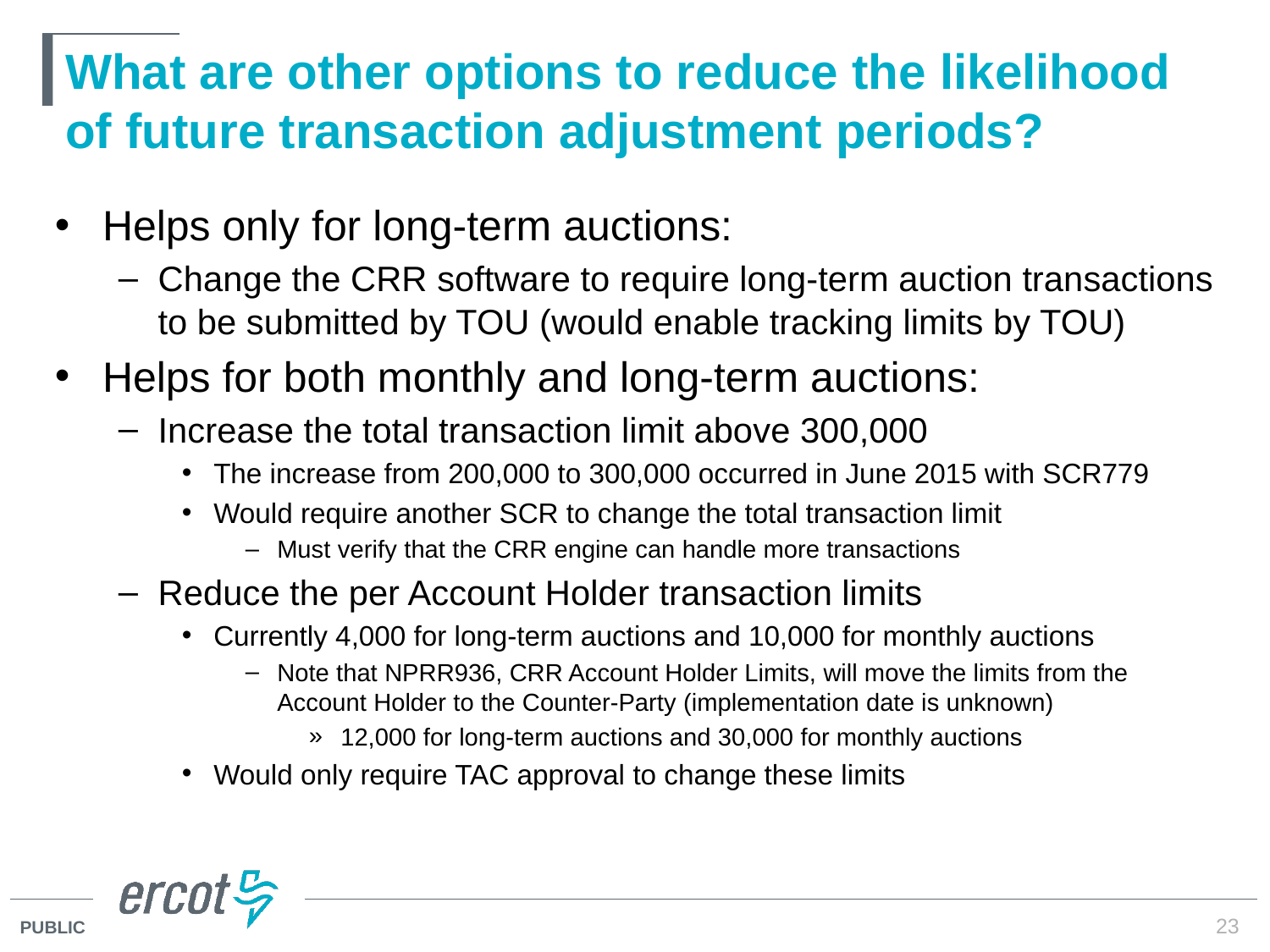

# What are other options to reduce the likelihood of future transaction adjustment periods?
Helps only for long-term auctions:
Change the CRR software to require long-term auction transactions to be submitted by TOU (would enable tracking limits by TOU)
Helps for both monthly and long-term auctions:
Increase the total transaction limit above 300,000
The increase from 200,000 to 300,000 occurred in June 2015 with SCR779
Would require another SCR to change the total transaction limit
Must verify that the CRR engine can handle more transactions
Reduce the per Account Holder transaction limits
Currently 4,000 for long-term auctions and 10,000 for monthly auctions
Note that NPRR936, CRR Account Holder Limits, will move the limits from the Account Holder to the Counter-Party (implementation date is unknown)
12,000 for long-term auctions and 30,000 for monthly auctions
Would only require TAC approval to change these limits

23